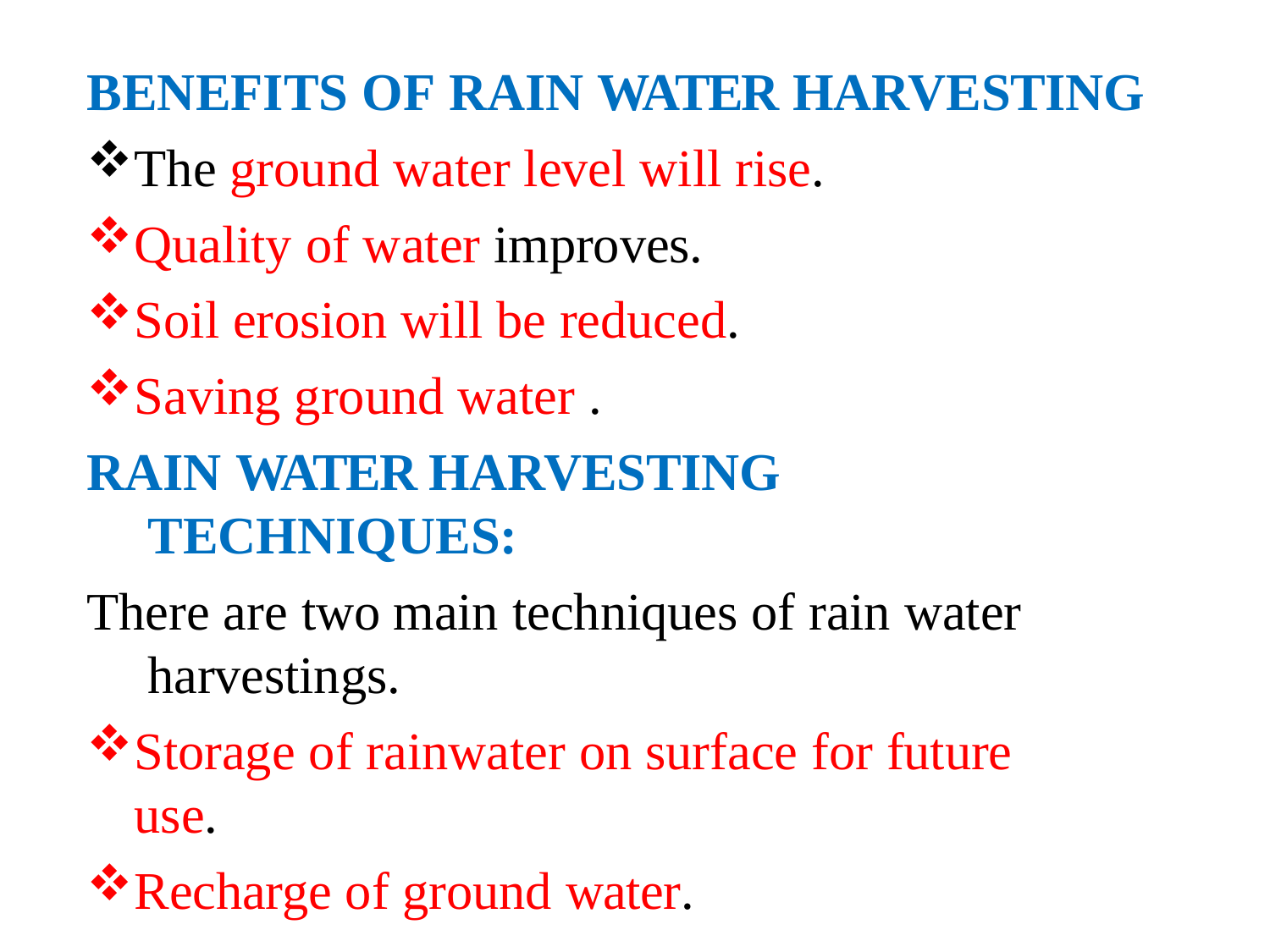

BENEFITS OF RAIN WATER HARVESTING
The ground water level will rise.
Quality of water improves.
Soil erosion will be reduced.
Saving ground water .
RAIN WATER HARVESTING  TECHNIQUES:
There are two main techniques of rain water  harvestings.
Storage of rainwater on surface for future use.
Recharge of ground water.